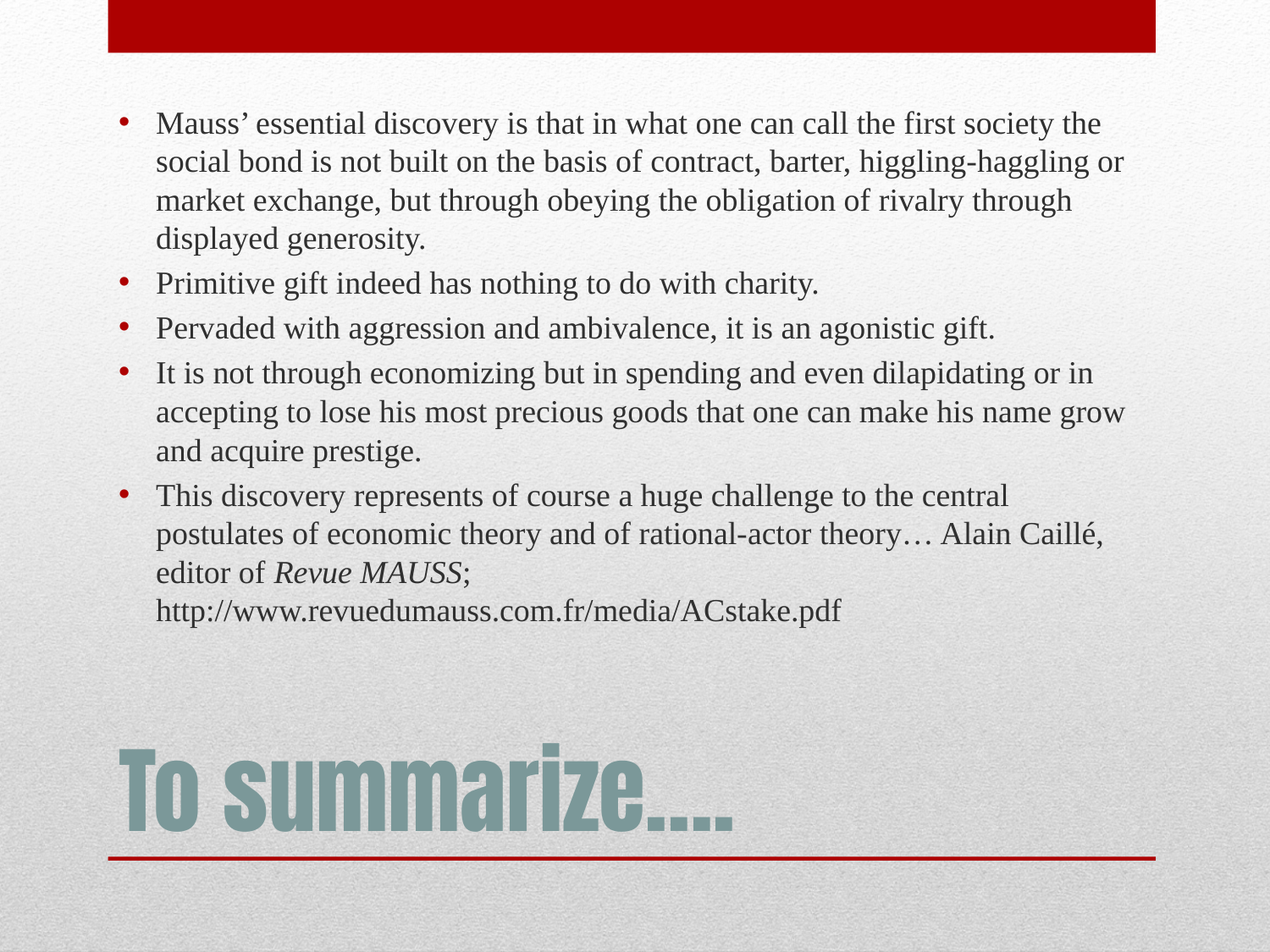

Mauss’ essential discovery is that in what one can call the first society the social bond is not built on the basis of contract, barter, higgling-haggling or market exchange, but through obeying the obligation of rivalry through displayed generosity.
Primitive gift indeed has nothing to do with charity.
Pervaded with aggression and ambivalence, it is an agonistic gift.
It is not through economizing but in spending and even dilapidating or in accepting to lose his most precious goods that one can make his name grow and acquire prestige.
This discovery represents of course a huge challenge to the central postulates of economic theory and of rational-actor theory… Alain Caillé, editor of Revue MAUSS; http://www.revuedumauss.com.fr/media/ACstake.pdf
# To summarize….